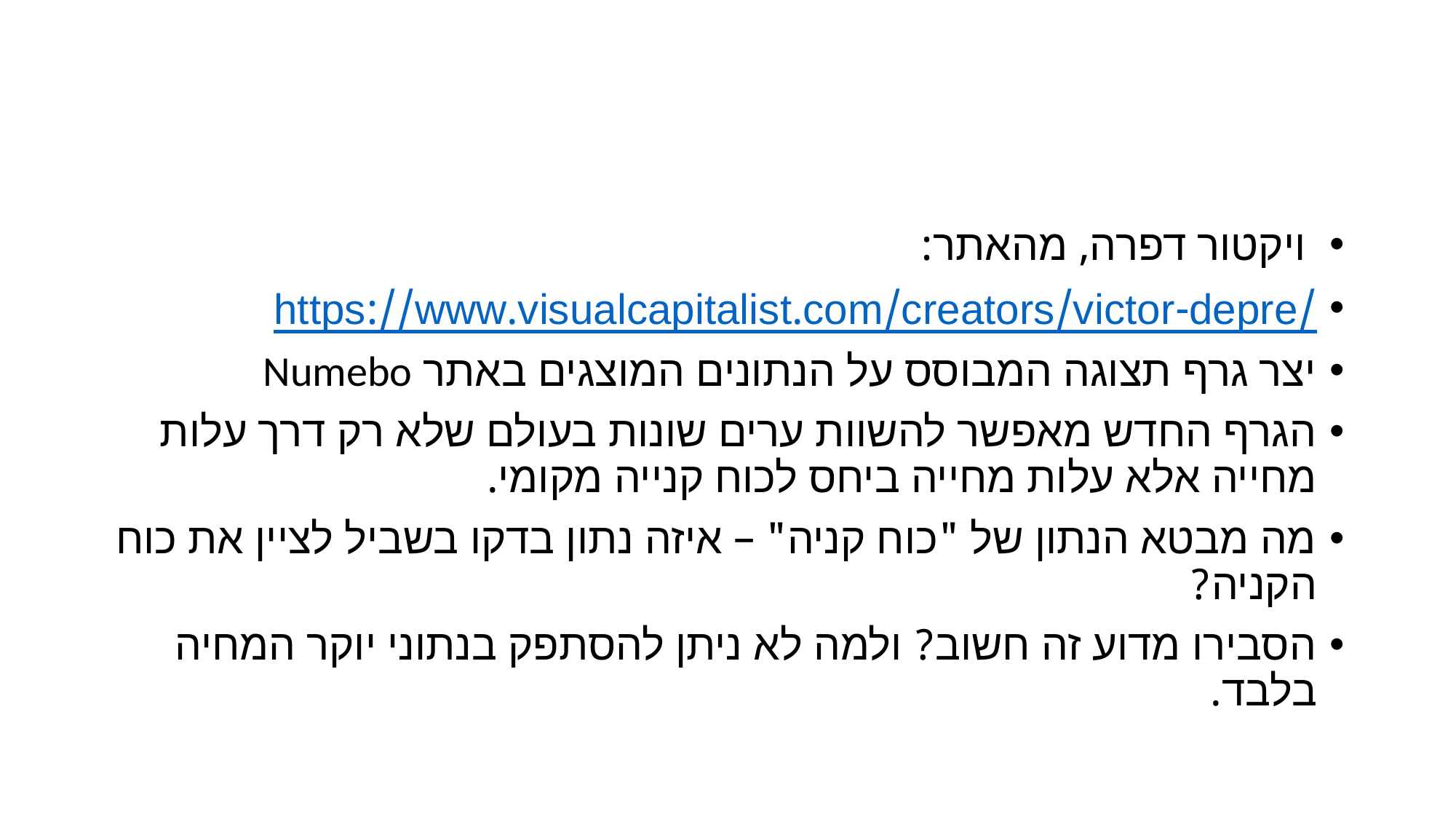

#
 ויקטור דפרה, מהאתר:
https://www.visualcapitalist.com/creators/victor-depre/
יצר גרף תצוגה המבוסס על הנתונים המוצגים באתר Numebo
הגרף החדש מאפשר להשוות ערים שונות בעולם שלא רק דרך עלות מחייה אלא עלות מחייה ביחס לכוח קנייה מקומי.
מה מבטא הנתון של "כוח קניה" – איזה נתון בדקו בשביל לציין את כוח הקניה?
הסבירו מדוע זה חשוב? ולמה לא ניתן להסתפק בנתוני יוקר המחיה בלבד.